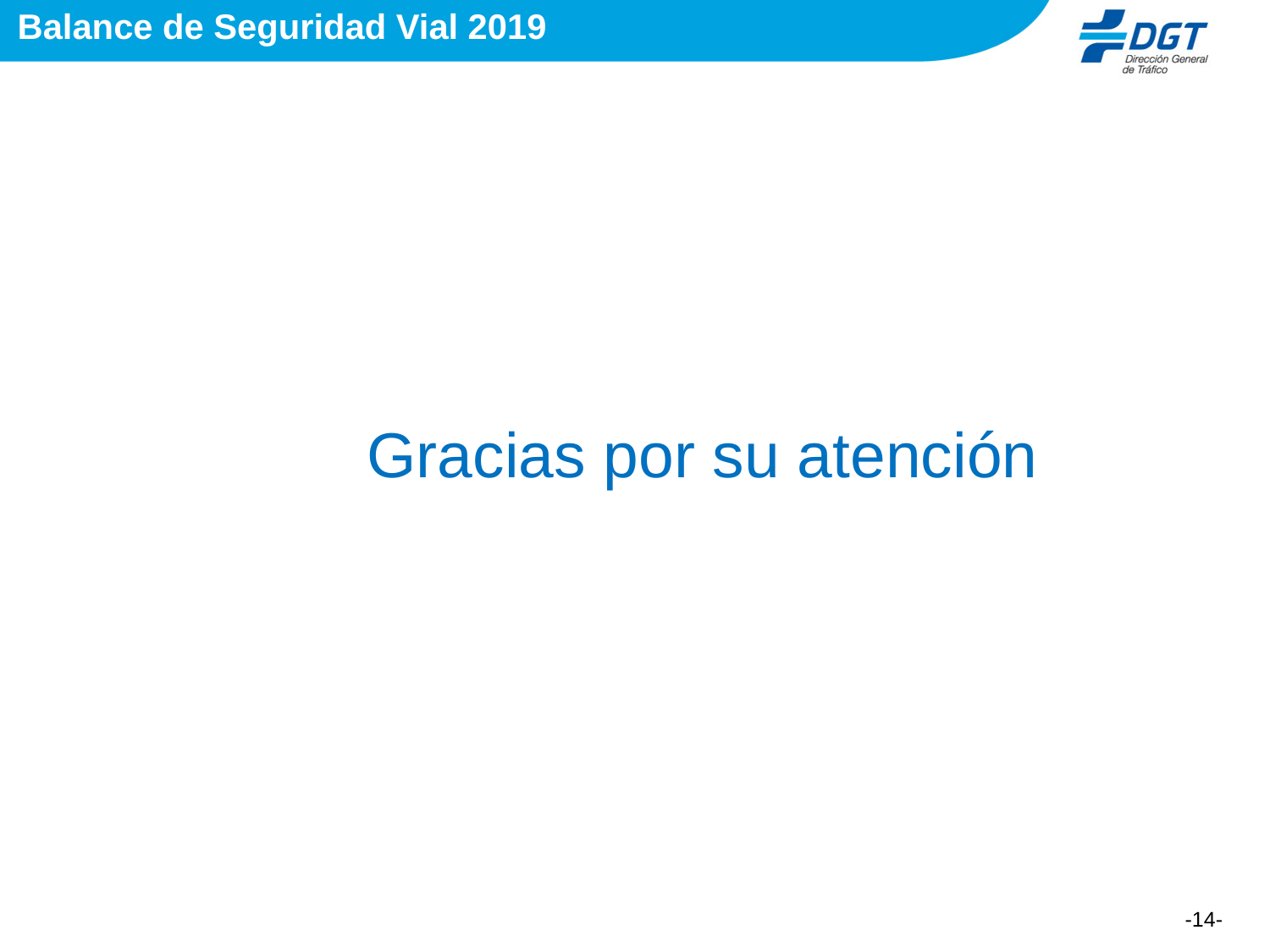

Balance de Seguridad Vial 2019

			Gracias por su atención

-14-